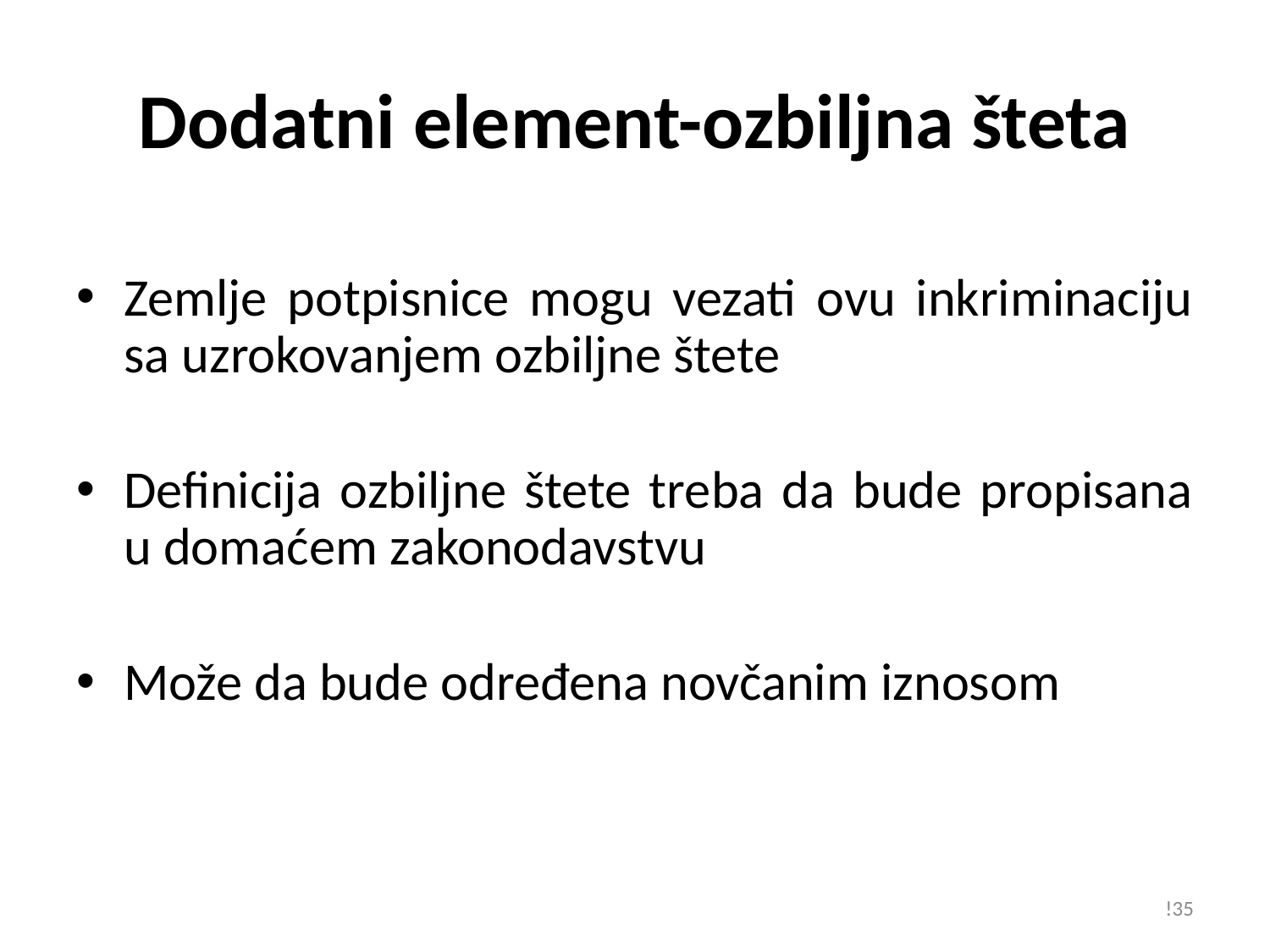

# Dodatni element-ozbiljna šteta
Zemlje potpisnice mogu vezati ovu inkriminaciju sa uzrokovanjem ozbiljne štete

Definicija ozbiljne štete treba da bude propisana u domaćem zakonodavstvu

Može da bude određena novčanim iznosom
!35